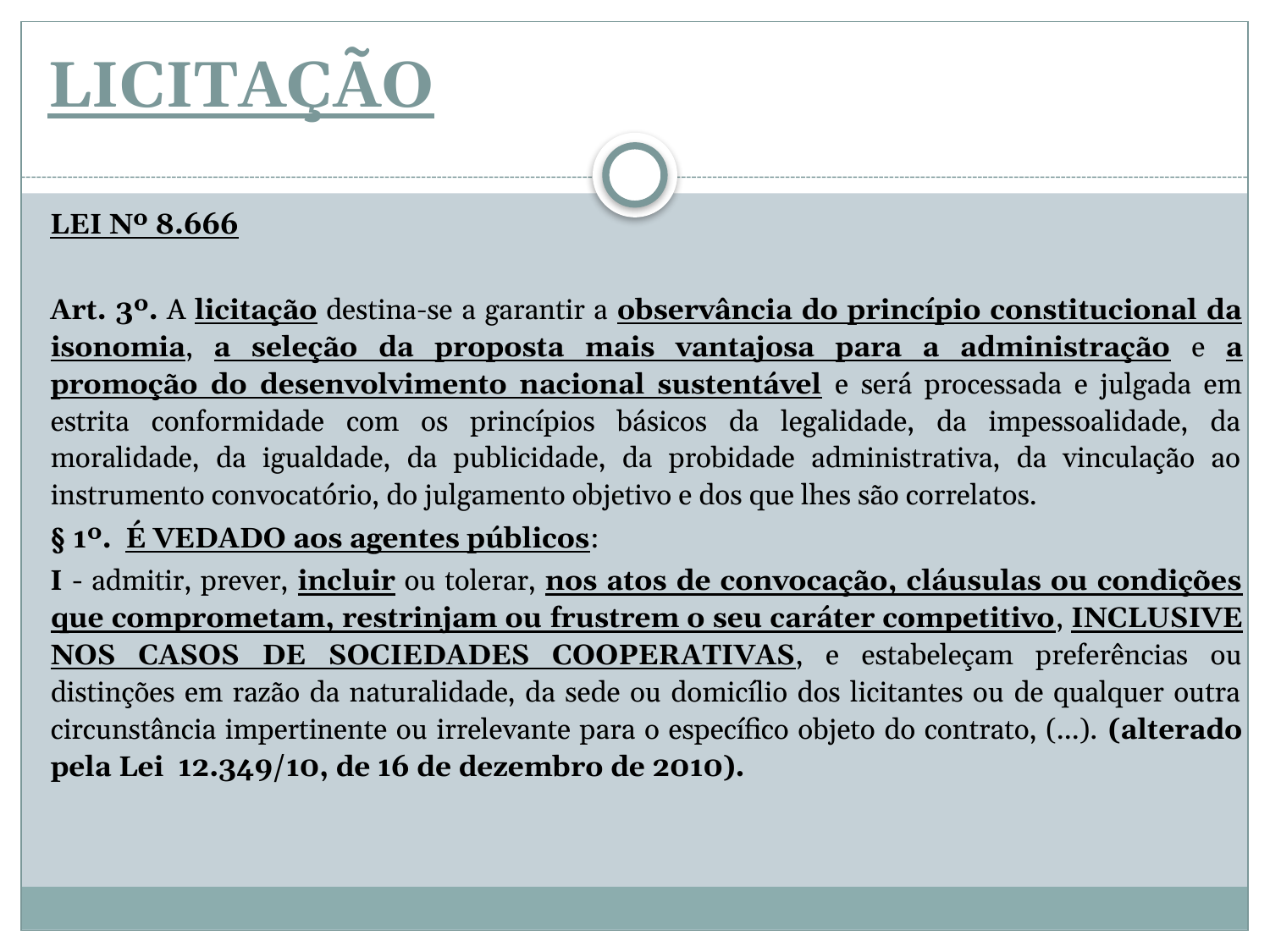

# LICITAÇÃO
LEI Nº 8.666

Art. 3º. A licitação destina-se a garantir a observância do princípio constitucional da isonomia, a seleção da proposta mais vantajosa para a administração e a promoção do desenvolvimento nacional sustentável e será processada e julgada em estrita conformidade com os princípios básicos da legalidade, da impessoalidade, da moralidade, da igualdade, da publicidade, da probidade administrativa, da vinculação ao instrumento convocatório, do julgamento objetivo e dos que lhes são correlatos.
§ 1º.  É VEDADO aos agentes públicos:
I - admitir, prever, incluir ou tolerar, nos atos de convocação, cláusulas ou condições que comprometam, restrinjam ou frustrem o seu caráter competitivo, INCLUSIVE NOS CASOS DE SOCIEDADES COOPERATIVAS, e estabeleçam preferências ou distinções em razão da naturalidade, da sede ou domicílio dos licitantes ou de qualquer outra circunstância impertinente ou irrelevante para o específico objeto do contrato, (...). (alterado pela Lei  12.349/10, de 16 de dezembro de 2010).